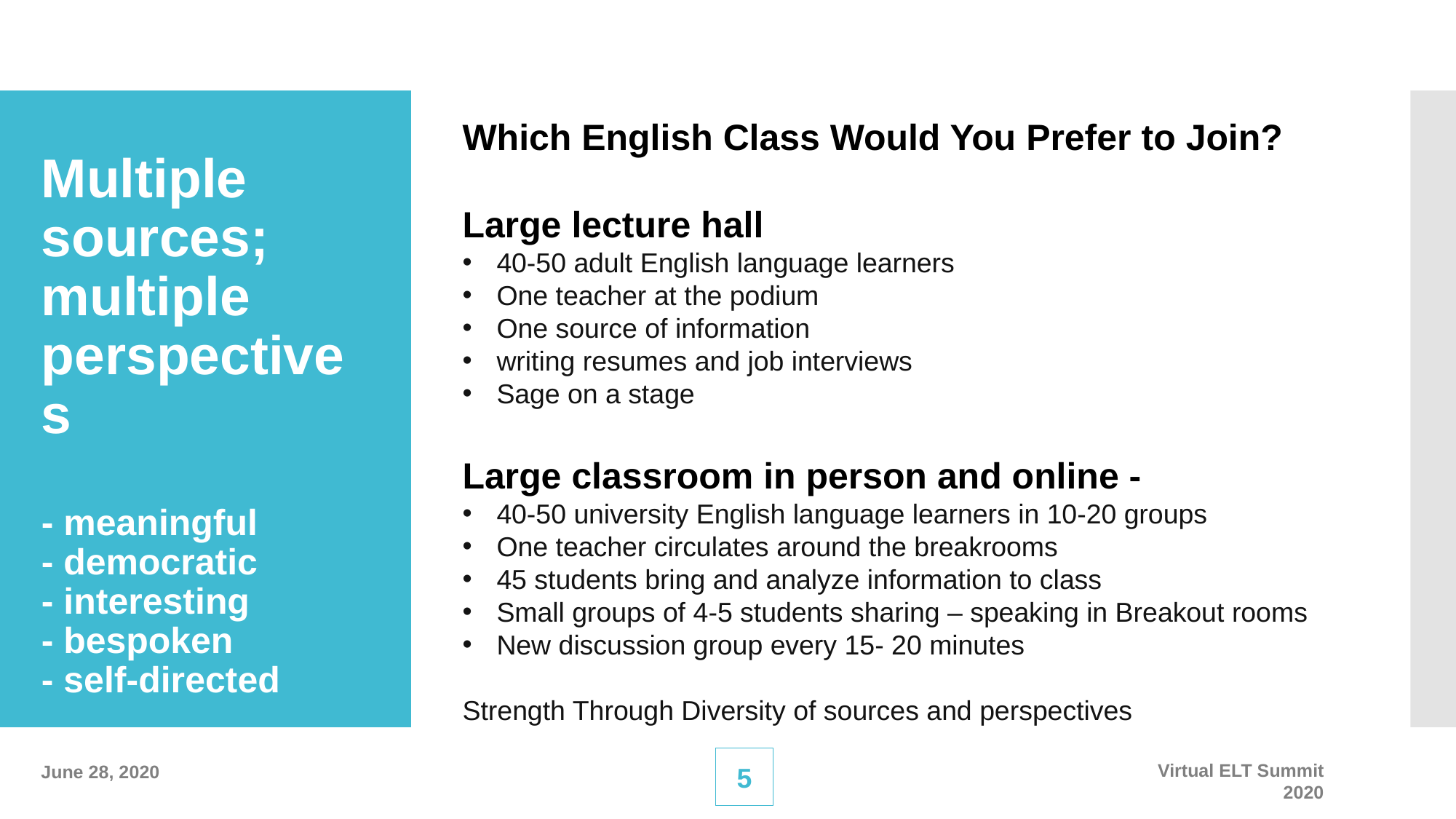

Which English Class Would You Prefer to Join?

Large lecture hall
40-50 adult English language learners
One teacher at the podium
One source of information
writing resumes and job interviews
Sage on a stage

Large classroom in person and online -
40-50 university English language learners in 10-20 groups
One teacher circulates around the breakrooms
45 students bring and analyze information to class
Small groups of 4-5 students sharing – speaking in Breakout rooms
New discussion group every 15- 20 minutes

Strength Through Diversity of sources and perspectives

Multiple sources; multiple perspectives

- meaningful
- democratic
- interesting
- bespoken
- self-directed
5
June 28, 2020
Virtual ELT Summit 2020